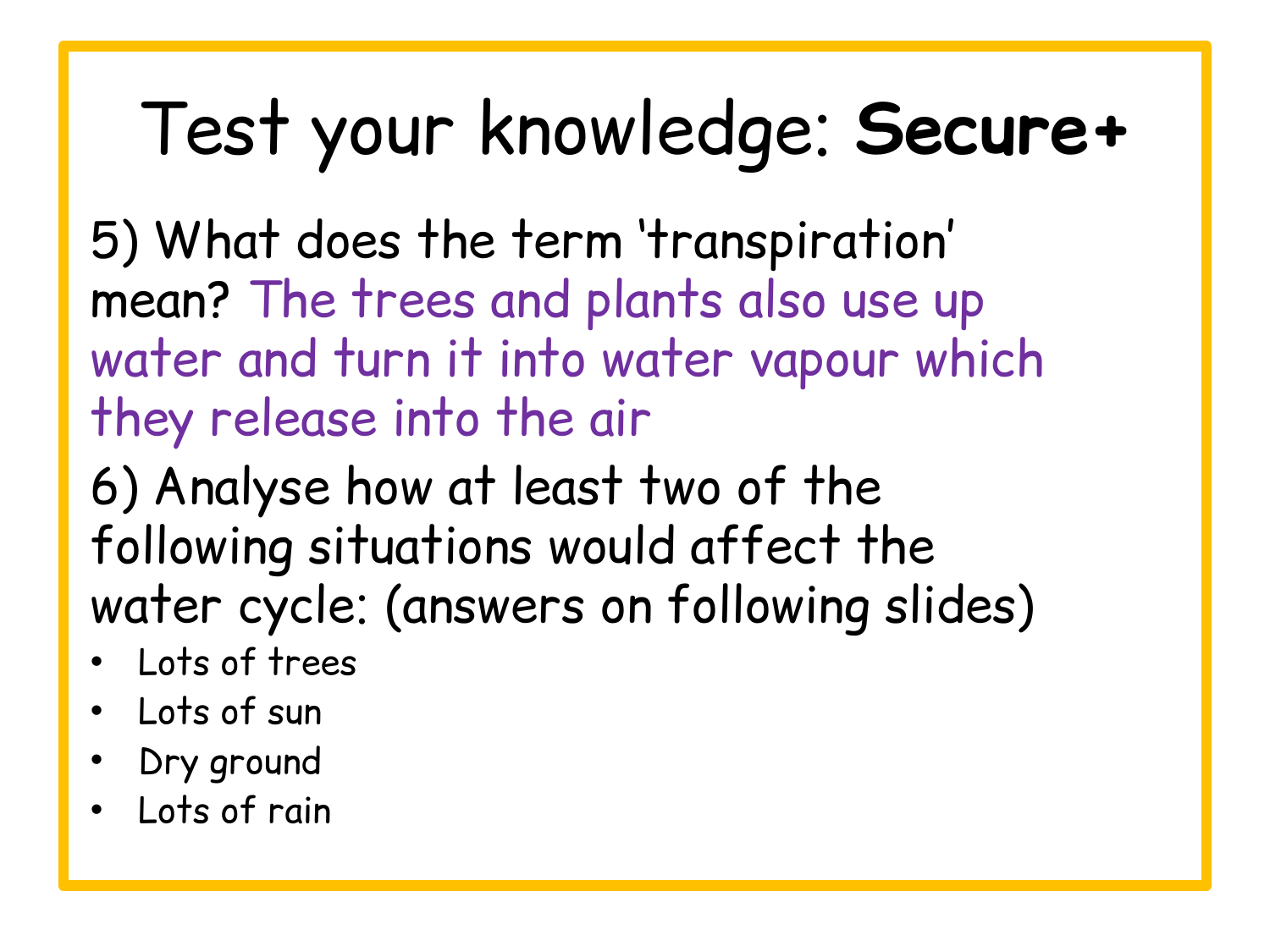

# Test your knowledge: Secure+
5) What does the term ‘transpiration’ mean? The trees and plants also use up water and turn it into water vapour which they release into the air
6) Analyse how at least two of the following situations would affect the water cycle: (answers on following slides)
Lots of trees
Lots of sun
Dry ground
Lots of rain